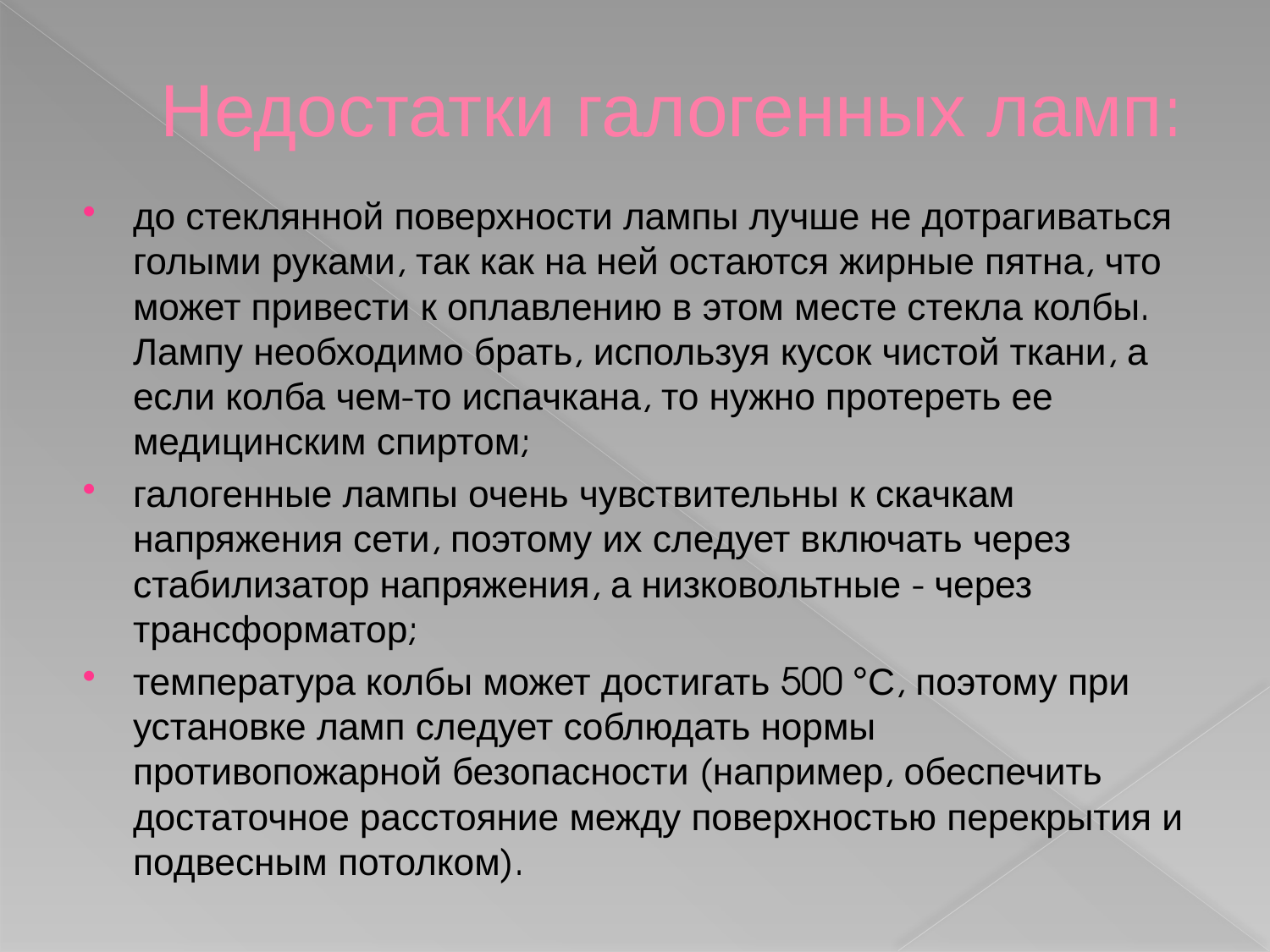

# Недостатки галогенных ламп:
до стеклянной поверхности лампы лучше не дотрагиваться голыми руками, так как на ней остаются жирные пятна, что может привести к оплавлению в этом месте стекла колбы. Лампу необходимо брать, используя кусок чистой ткани, а если колба чем-то испачкана, то нужно протереть ее медицинским спиртом;
галогенные лампы очень чувствительны к скачкам напряжения сети, поэтому их следует включать через стабилизатор напряжения, а низковольтные - через трансформатор;
температура колбы может достигать 500 °С, поэтому при установке ламп следует соблюдать нормы противопожарной безопасности (например, обеспечить достаточное расстояние между поверхностью перекрытия и подвесным потолком).